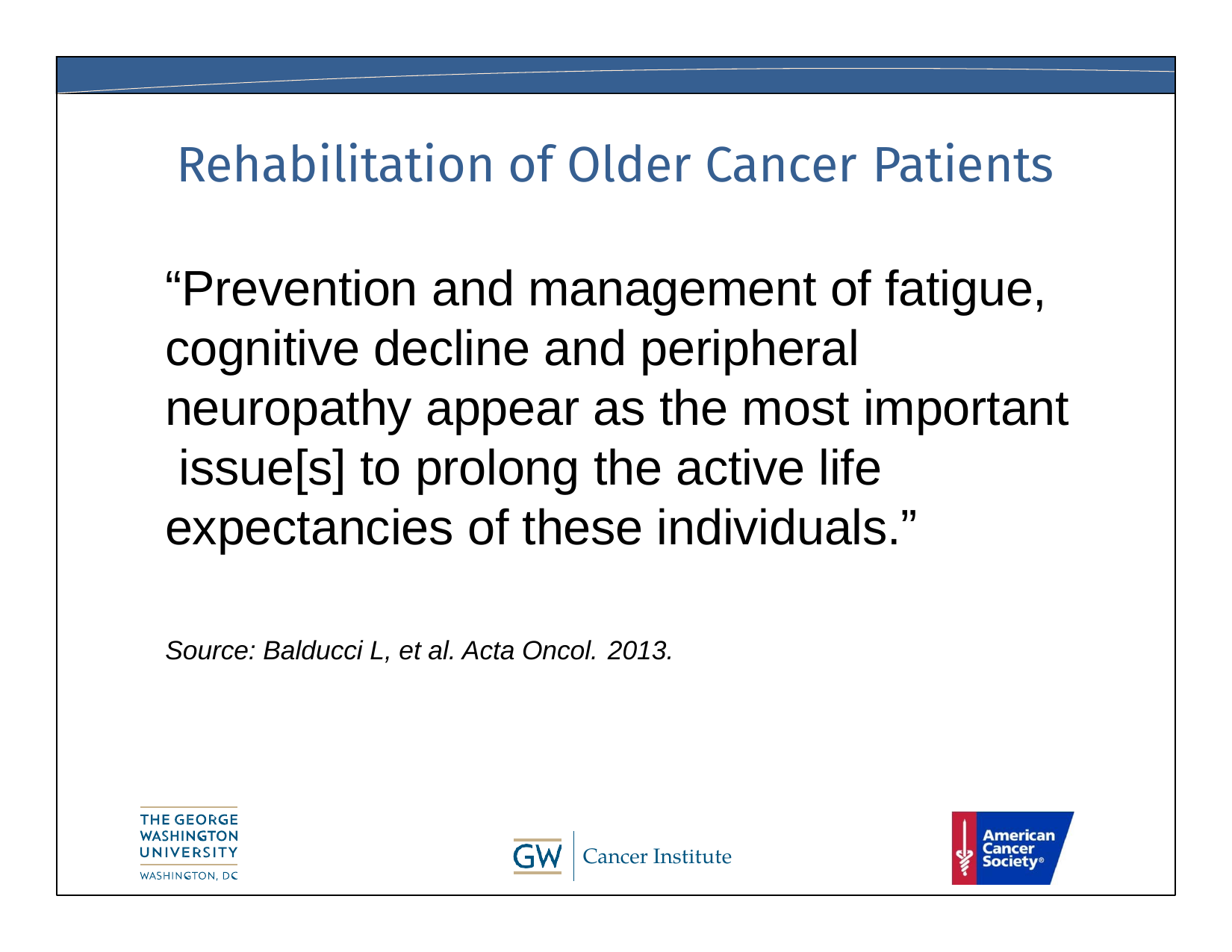

# Rehabilitation of Older Cancer Patients
“Prevention and management of fatigue,  cognitive decline and peripheral  neuropathy appear as the most important  issue[s] to prolong the active life  expectancies of these individuals.”
Source: Balducci L, et al. Acta Oncol. 2013.

Cancer Institute